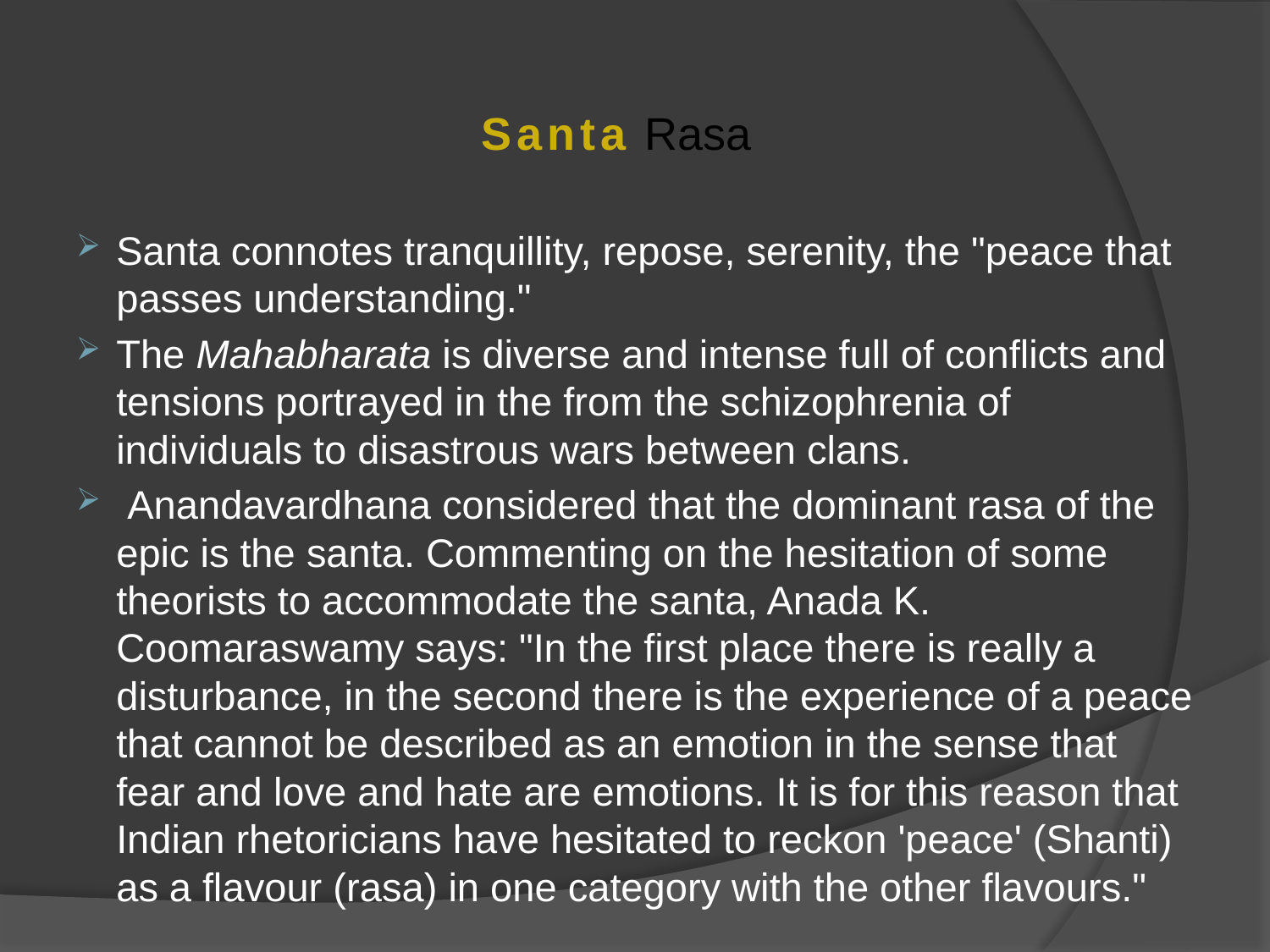

# Santa Rasa
Santa connotes tranquillity, repose, serenity, the "peace that passes understanding."
The Mahabharata is diverse and intense full of conflicts and tensions portrayed in the from the schizophrenia of individuals to disastrous wars between clans.
 Anandavardhana considered that the dominant rasa of the epic is the santa. Commenting on the hesitation of some theorists to accommodate the santa, Anada K. Coomaraswamy says: "In the first place there is really a disturbance, in the second there is the experience of a peace that cannot be described as an emotion in the sense that fear and love and hate are emotions. It is for this reason that Indian rhetoricians have hesitated to reckon 'peace' (Shanti) as a flavour (rasa) in one category with the other flavours."